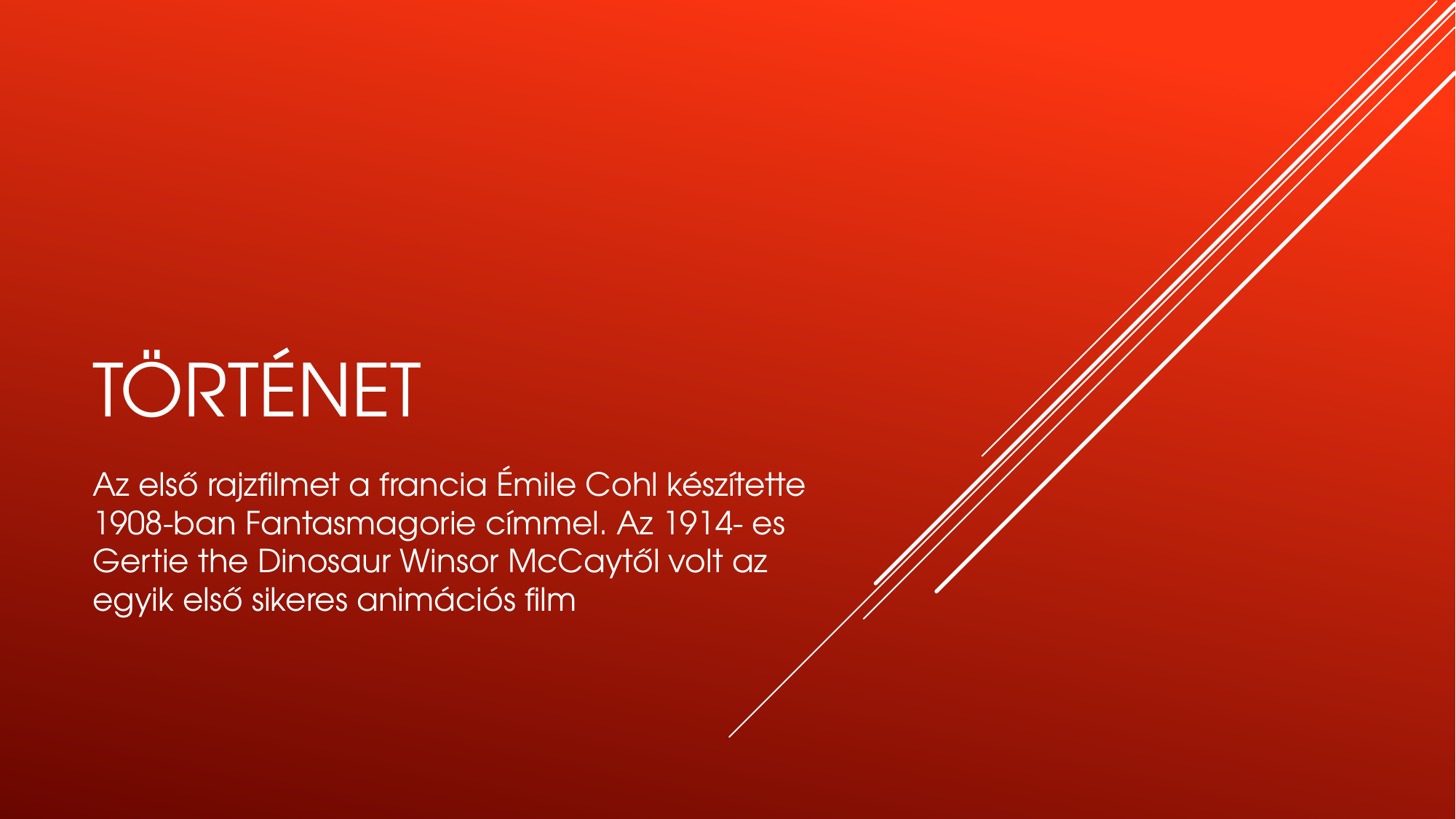

# Történet
Az első rajzfilmet a francia Émile Cohl készítette 1908-ban Fantasmagorie címmel. Az 1914- es Gertie the Dinosaur Winsor McCaytől volt az egyik első sikeres animációs film